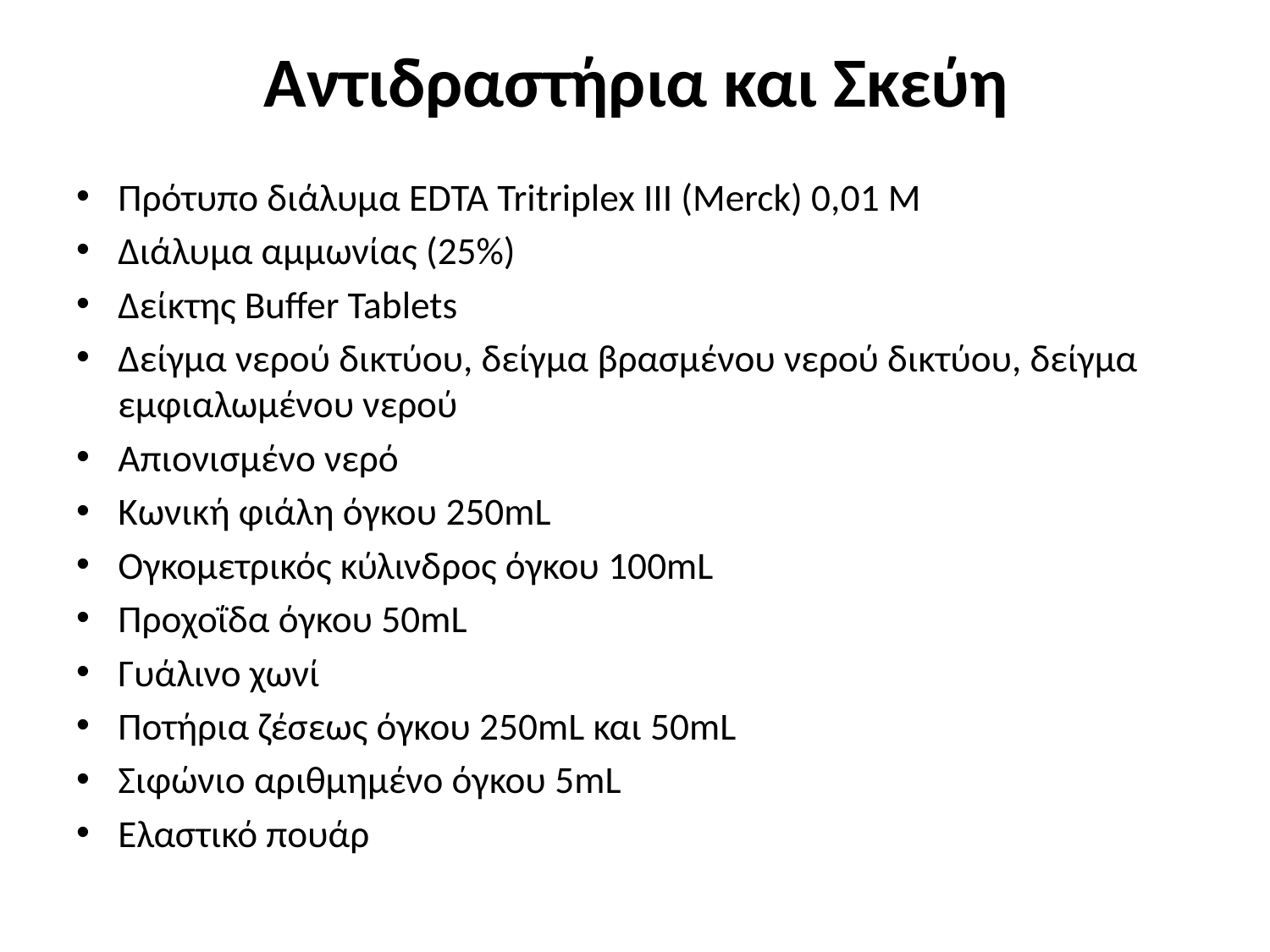

# Αντιδραστήρια και Σκεύη
Πρότυπο διάλυμα EDTA Tritriplex III (Merck) 0,01 M
Διάλυμα αμμωνίας (25%)
Δείκτης Buffer Tablets
Δείγμα νερού δικτύου, δείγμα βρασμένου νερού δικτύου, δείγμα εμφιαλωμένου νερού
Απιονισμένο νερό
Κωνική φιάλη όγκου 250mL
Ογκομετρικός κύλινδρος όγκου 100mL
Προχοΐδα όγκου 50mL
Γυάλινο χωνί
Ποτήρια ζέσεως όγκου 250mL και 50mL
Σιφώνιο αριθμημένο όγκου 5mL
Ελαστικό πουάρ